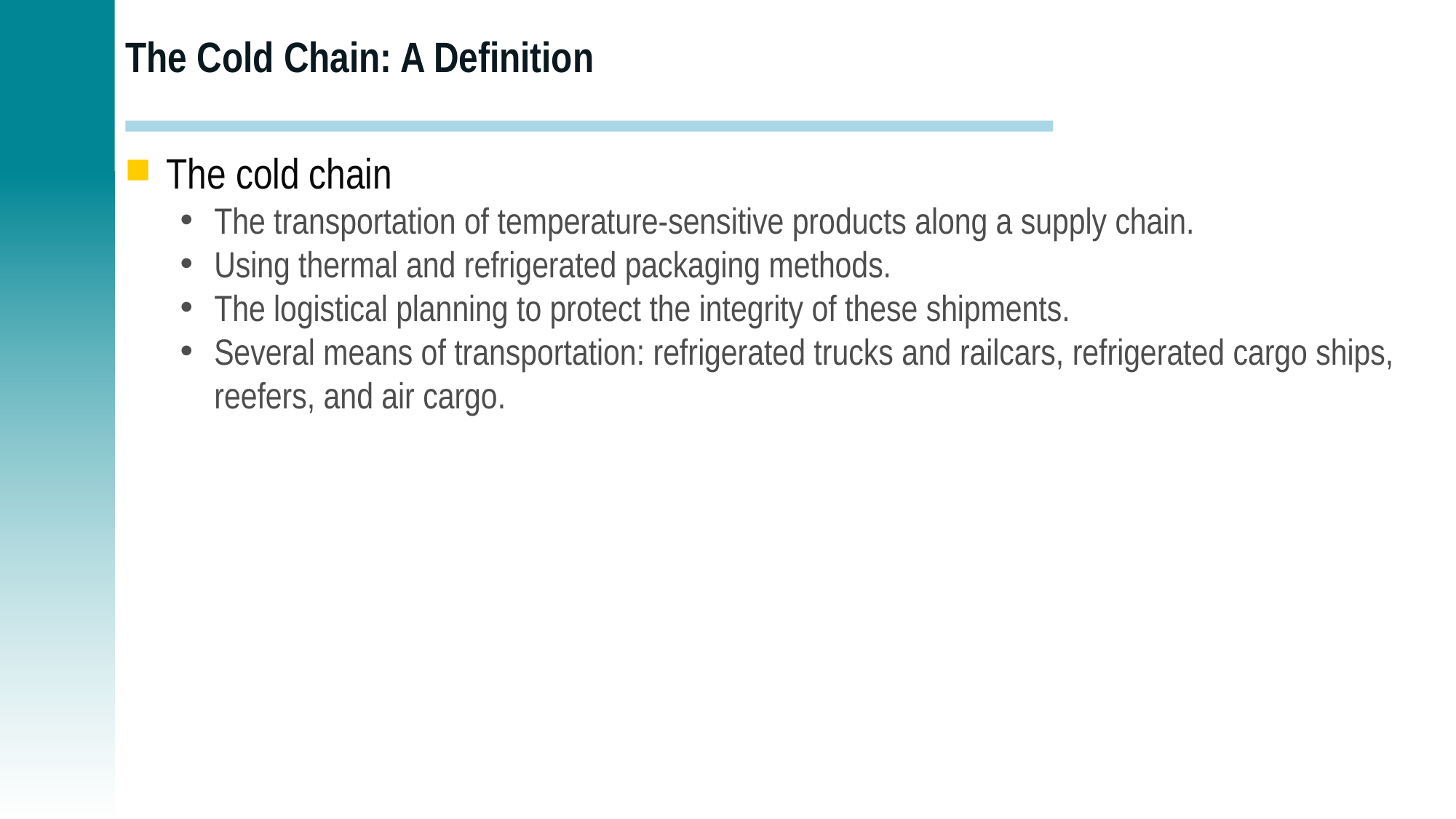

# The Cold Chain: A Definition
The cold chain
The transportation of temperature-sensitive products along a supply chain.
Using thermal and refrigerated packaging methods.
The logistical planning to protect the integrity of these shipments.
Several means of transportation: refrigerated trucks and railcars, refrigerated cargo ships, reefers, and air cargo.